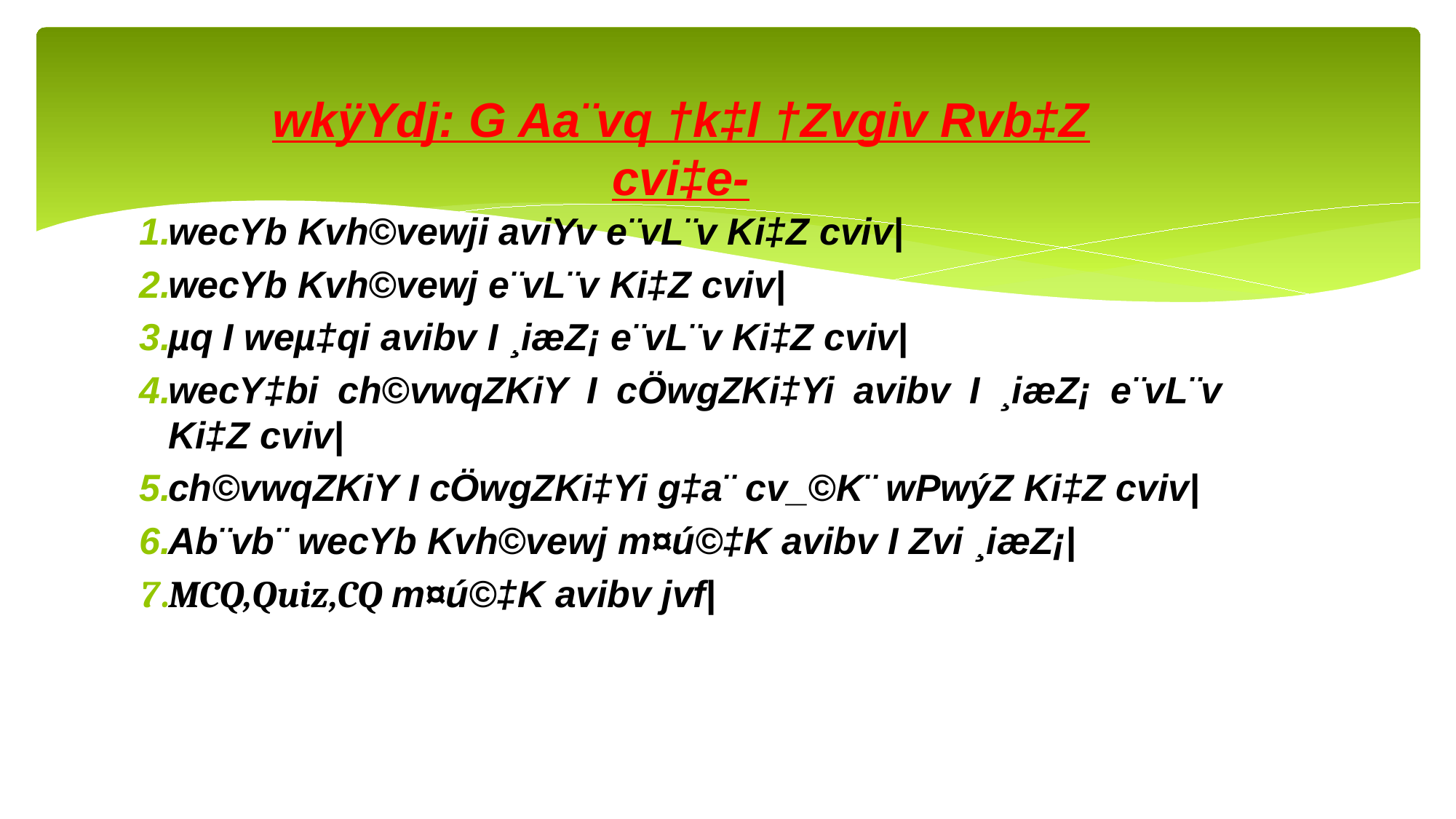

# wkÿYdj: G Aa¨vq †k‡l †Zvgiv Rvb‡Z cvi‡e-
wecYb Kvh©vewji aviYv e¨vL¨v Ki‡Z cviv|
wecYb Kvh©vewj e¨vL¨v Ki‡Z cviv|
µq I weµ‡qi avibv I ¸iæZ¡ e¨vL¨v Ki‡Z cviv|
wecY‡bi ch©vwqZKiY I cÖwgZKi‡Yi avibv I ¸iæZ¡ e¨vL¨v Ki‡Z cviv|
ch©vwqZKiY I cÖwgZKi‡Yi g‡a¨ cv_©K¨ wPwýZ Ki‡Z cviv|
Ab¨vb¨ wecYb Kvh©vewj m¤ú©‡K avibv I Zvi ¸iæZ¡|
MCQ,Quiz,CQ m¤ú©‡K avibv jvf|